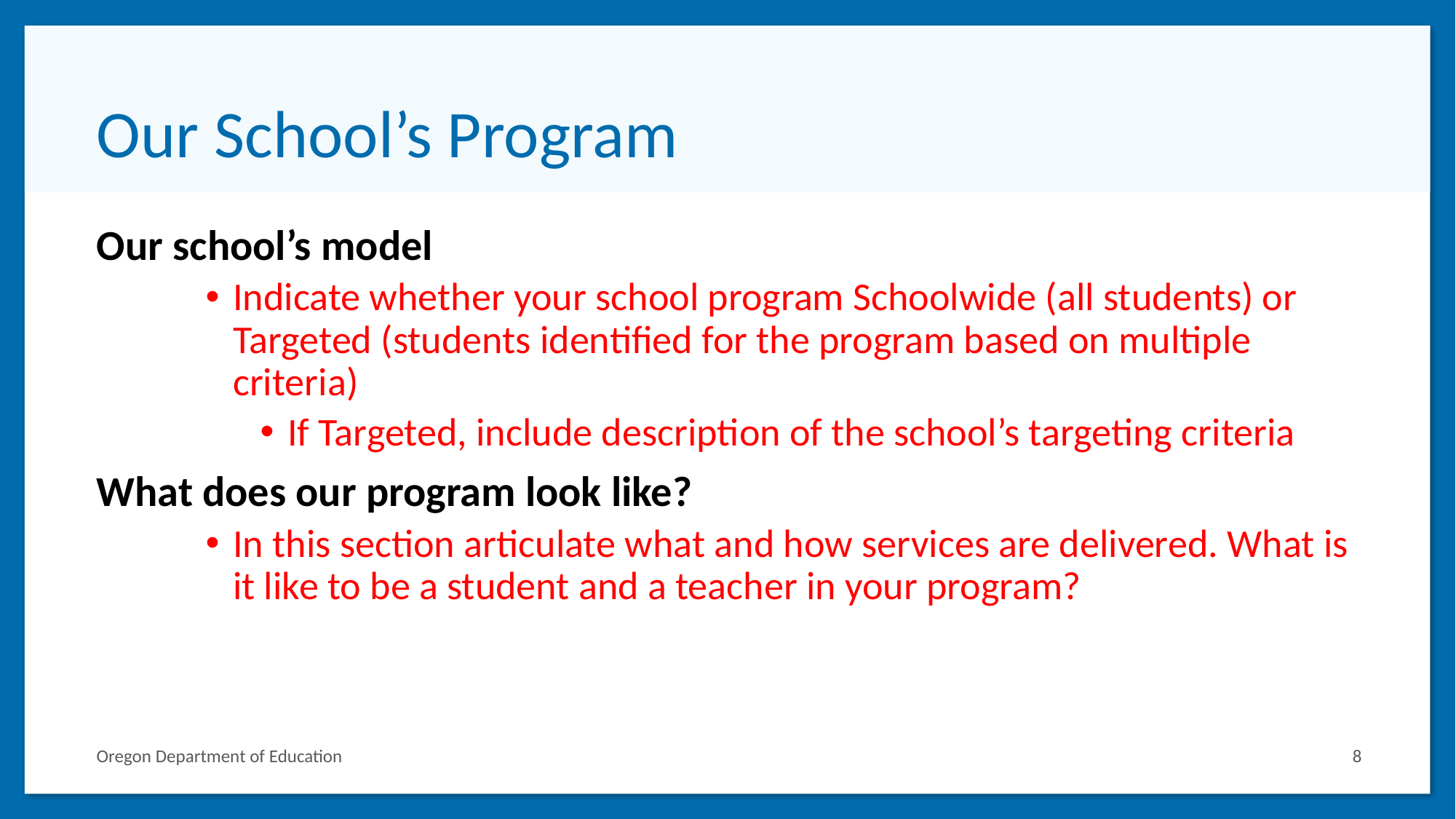

# Our School’s Program
Our school’s model
Indicate whether your school program Schoolwide (all students) or Targeted (students identified for the program based on multiple criteria)
If Targeted, include description of the school’s targeting criteria
What does our program look like?
In this section articulate what and how services are delivered. What is it like to be a student and a teacher in your program?
Oregon Department of Education
8